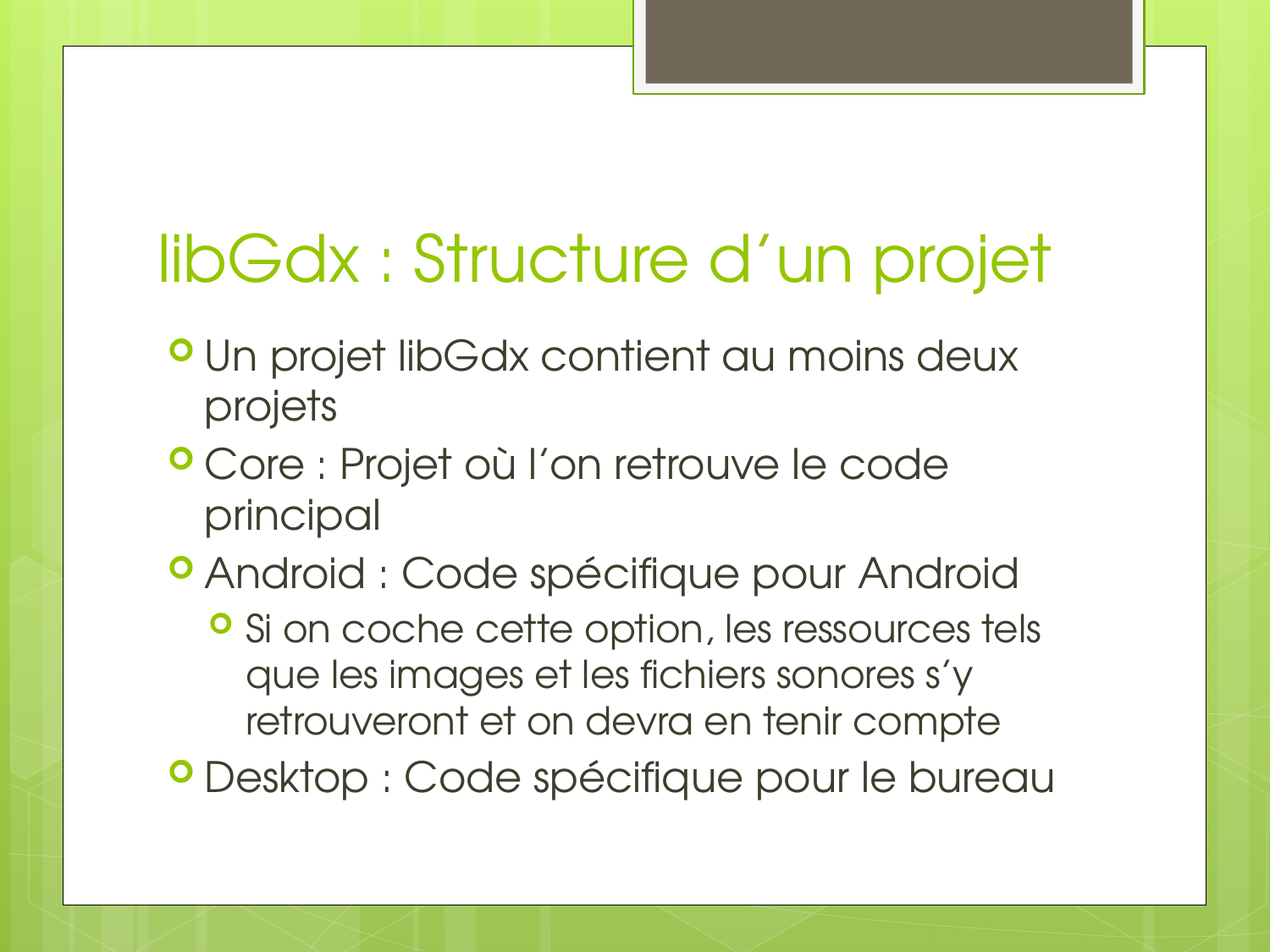

# libGdx : Structure d’un projet
Un projet libGdx contient au moins deux projets
Core : Projet où l’on retrouve le code principal
Android : Code spécifique pour Android
Si on coche cette option, les ressources tels que les images et les fichiers sonores s’y retrouveront et on devra en tenir compte
Desktop : Code spécifique pour le bureau